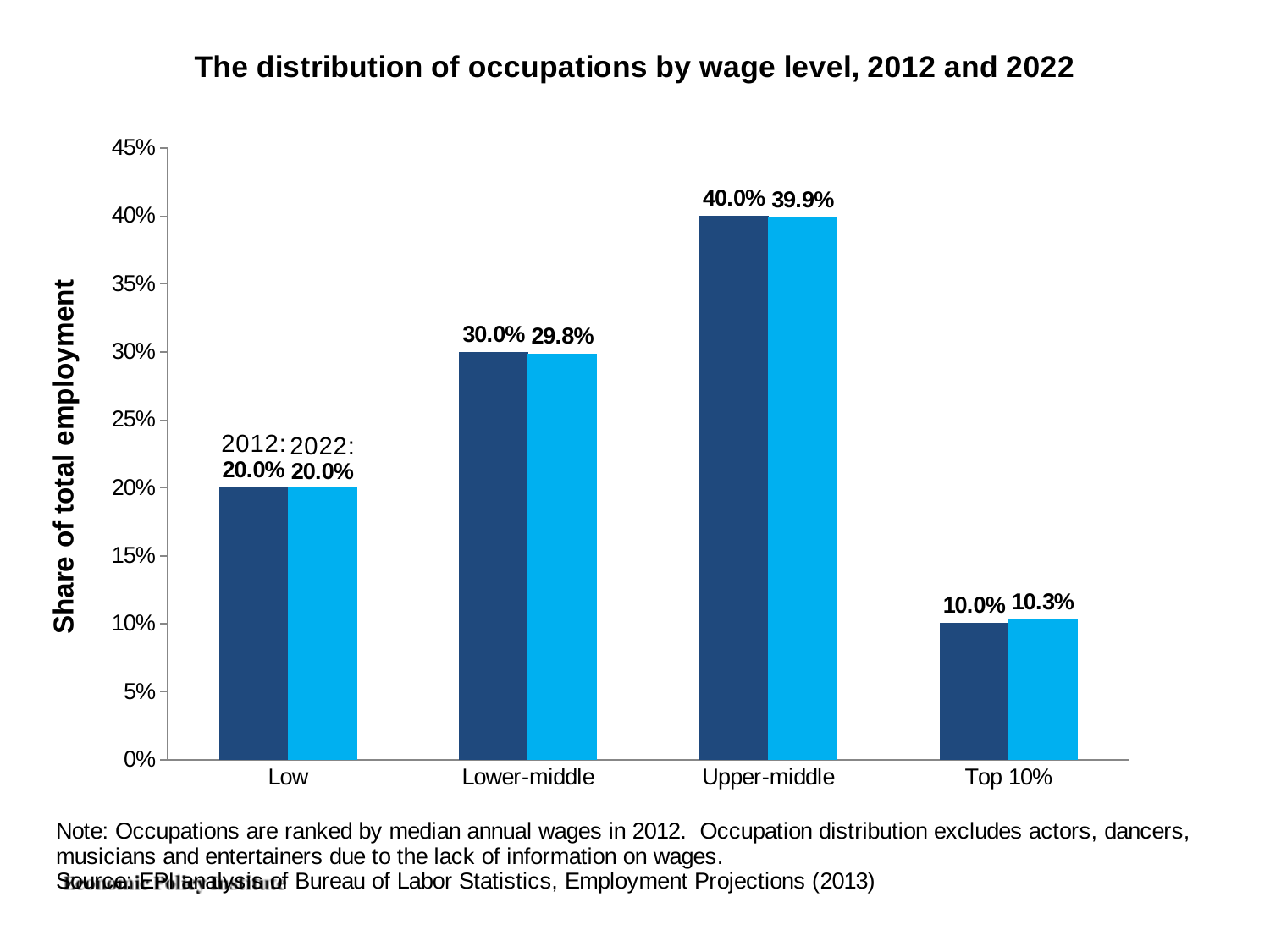

### Chart

| Category |  |  |
|---|---|---|
| Low | 0.20022074172528756 | 0.19986207652014576 |
| Lower-middle | 0.2998144170129687 | 0.298403299209305 |
| Upper-middle | 0.399718316461735 | 0.39895798064092064 |
| Top 10% | 0.10023687338166397 | 0.10277726602800298 |